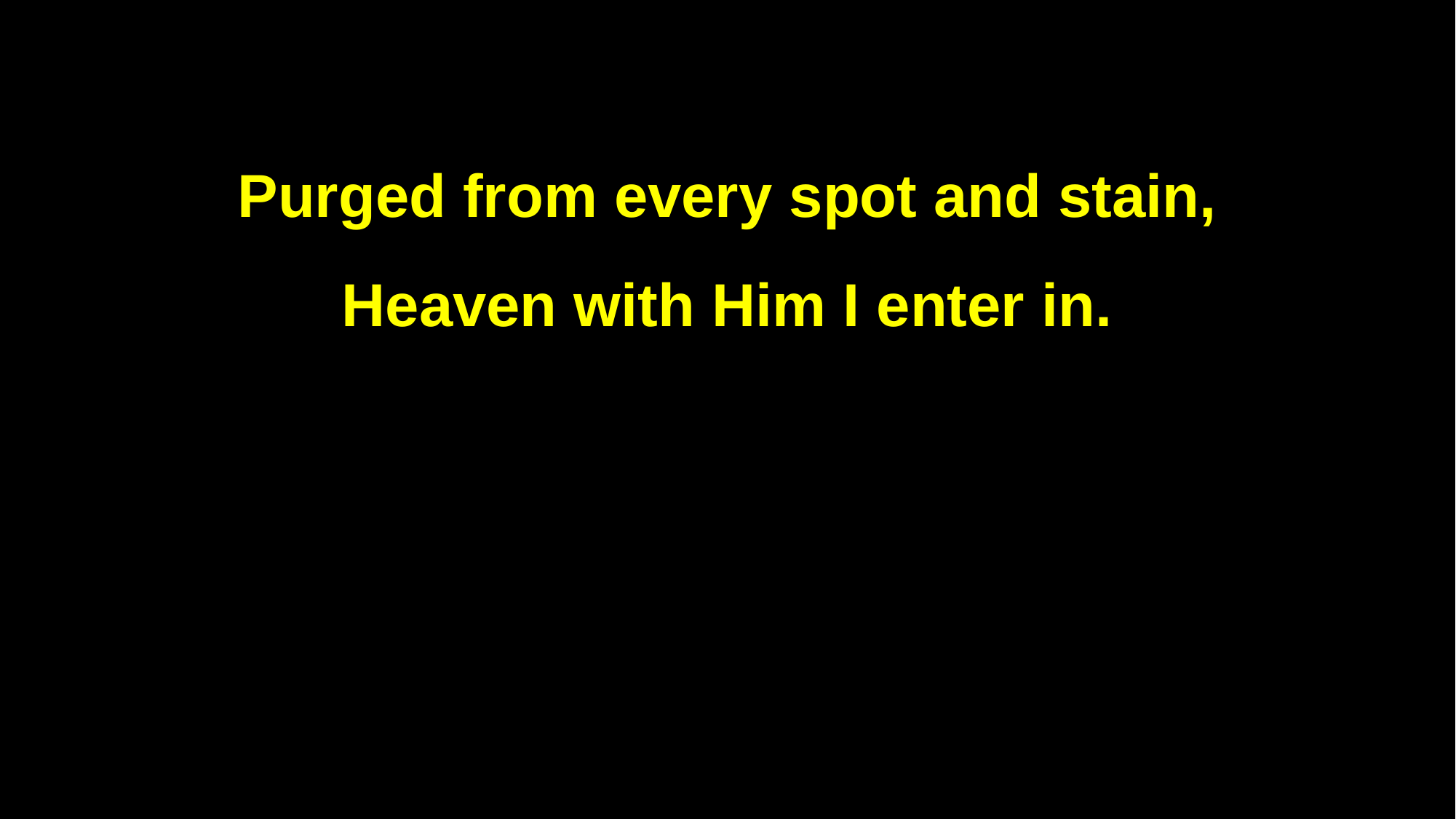

Purged from every spot and stain,
Heaven with Him I enter in.